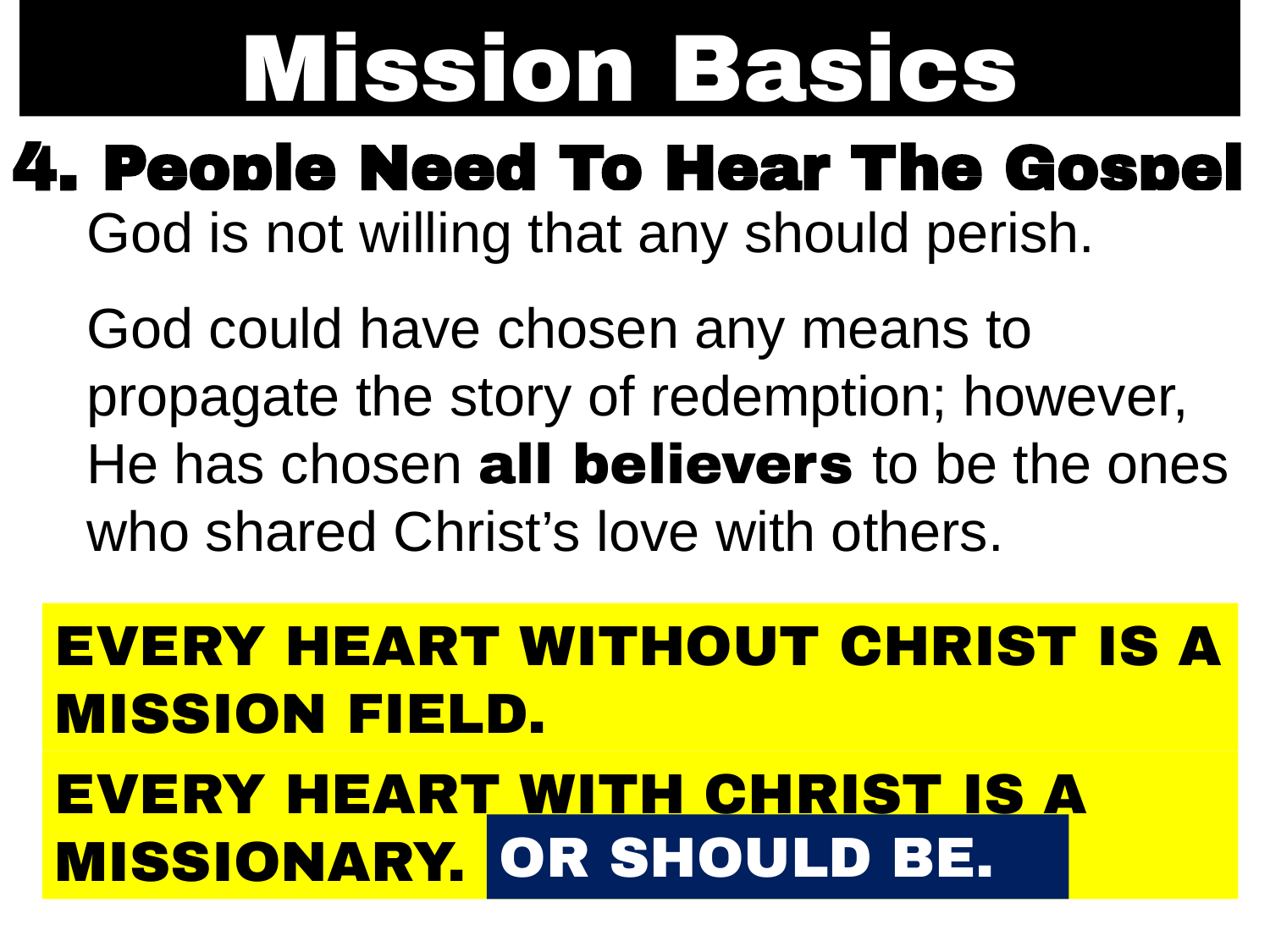

Mission Basics
4. People Need To Hear The Gospel
God is not willing that any should perish.
God could have chosen any means to propagate the story of redemption; however, He has chosen all believers to be the ones who shared Christ’s love with others.
EVERY HEART WITHOUT CHRIST IS A MISSION FIELD.
EVERY HEART WITH CHRIST IS A MISSIONARY.
OR SHOULD BE.